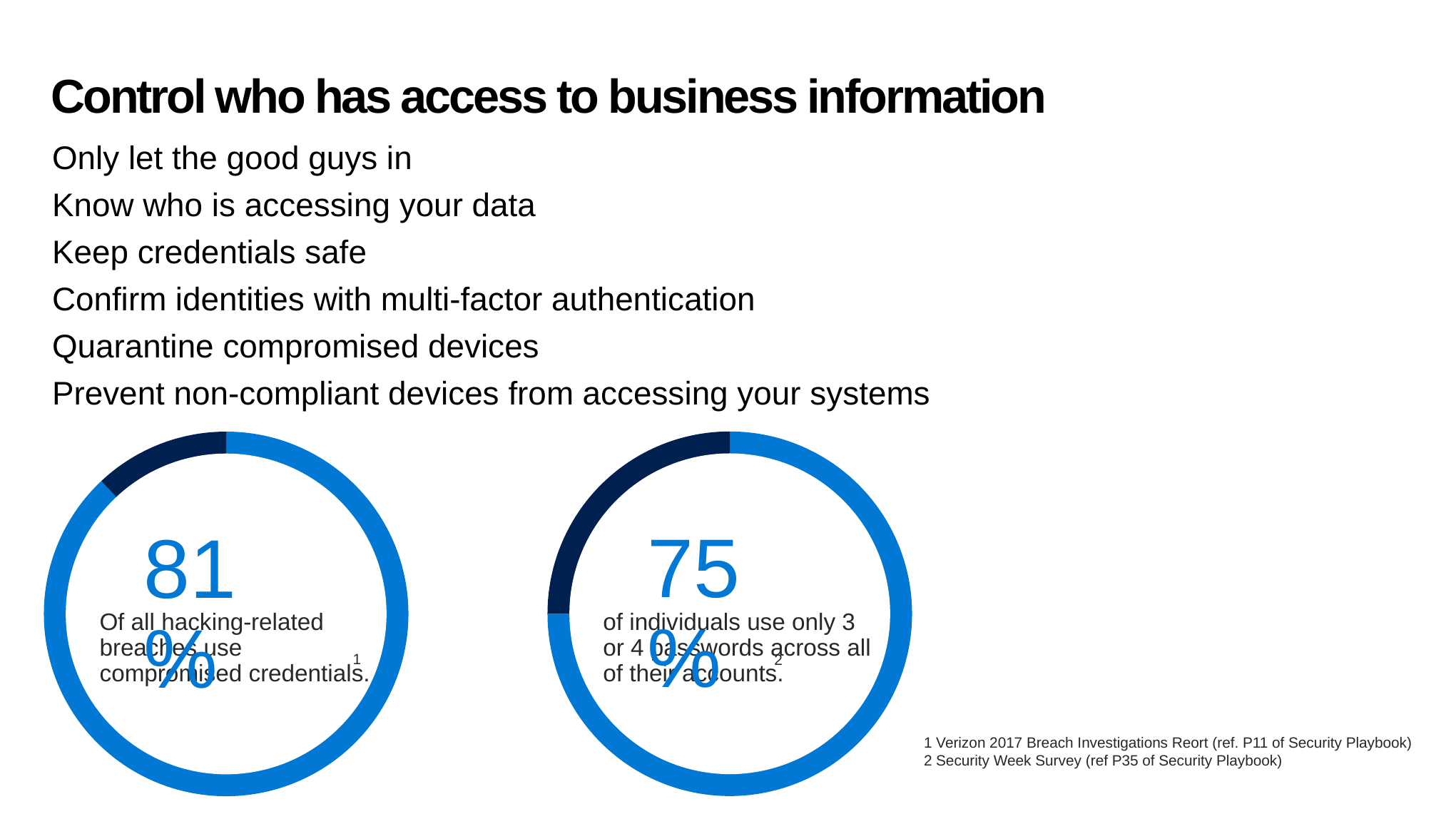

# Control who has access to business information
Only let the good guys in
Know who is accessing your data
Keep credentials safe
Confirm identities with multi-factor authentication
Quarantine compromised devices
Prevent non-compliant devices from accessing your systems

### Chart

| Category | Sales |
|---|---|
| 1st Qtr | 0.75 |
| 2nd Qtr | 0.25 |
75%
of individuals use only 3 or 4 passwords across all of their accounts.

### Chart

| Category | Sales |
|---|---|
| 1st Qtr | 0.88 |
| 2nd Qtr | 0.12 |
81%
Of all hacking-related breaches use compromised credentials.
1
2
1 Verizon 2017 Breach Investigations Reort (ref. P11 of Security Playbook)
2 Security Week Survey (ref P35 of Security Playbook)